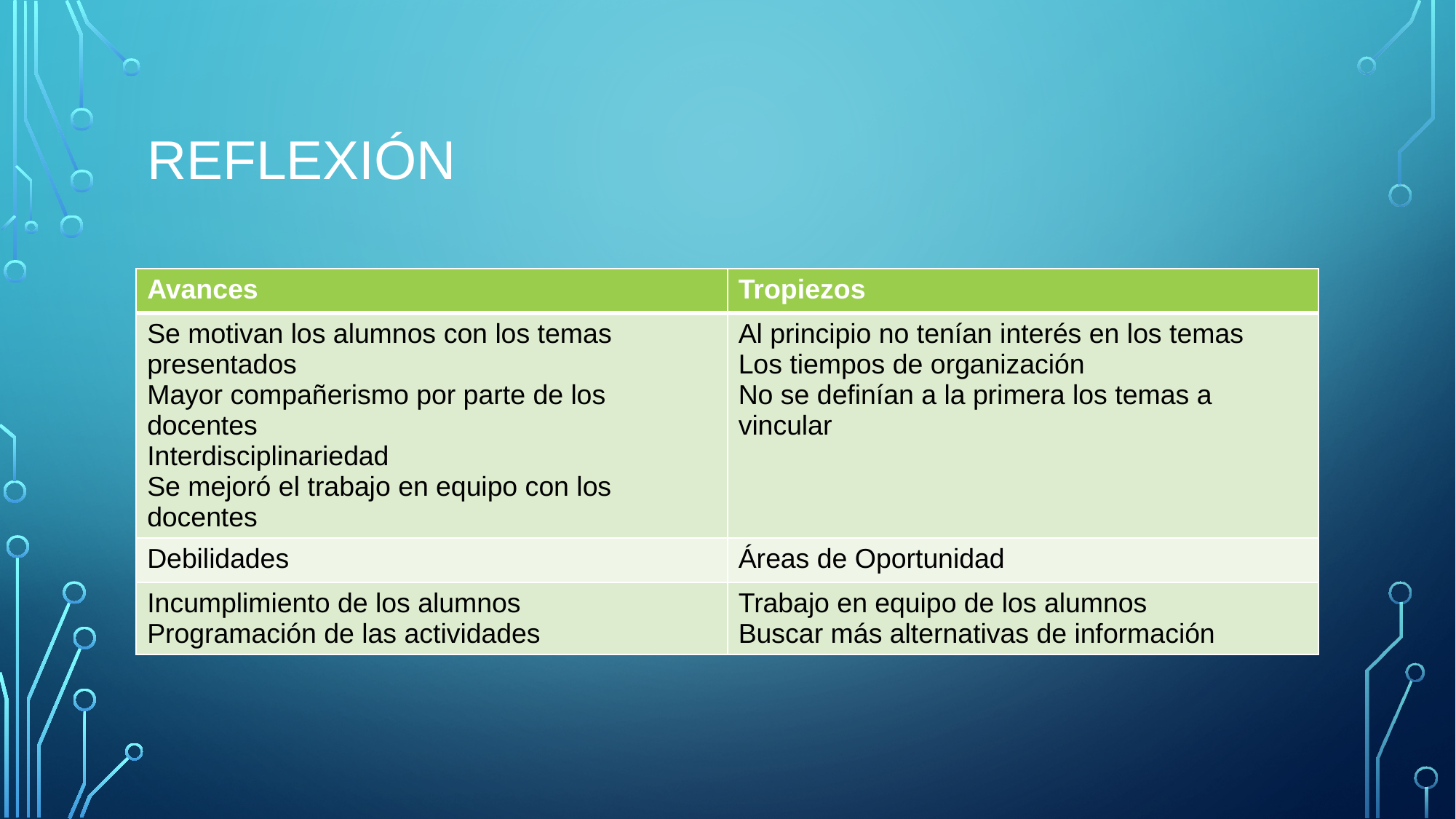

# reflexión
| Avances | Tropiezos |
| --- | --- |
| Se motivan los alumnos con los temas presentados Mayor compañerismo por parte de los docentes Interdisciplinariedad Se mejoró el trabajo en equipo con los docentes | Al principio no tenían interés en los temas Los tiempos de organización No se definían a la primera los temas a vincular |
| Debilidades | Áreas de Oportunidad |
| Incumplimiento de los alumnos Programación de las actividades | Trabajo en equipo de los alumnos Buscar más alternativas de información |